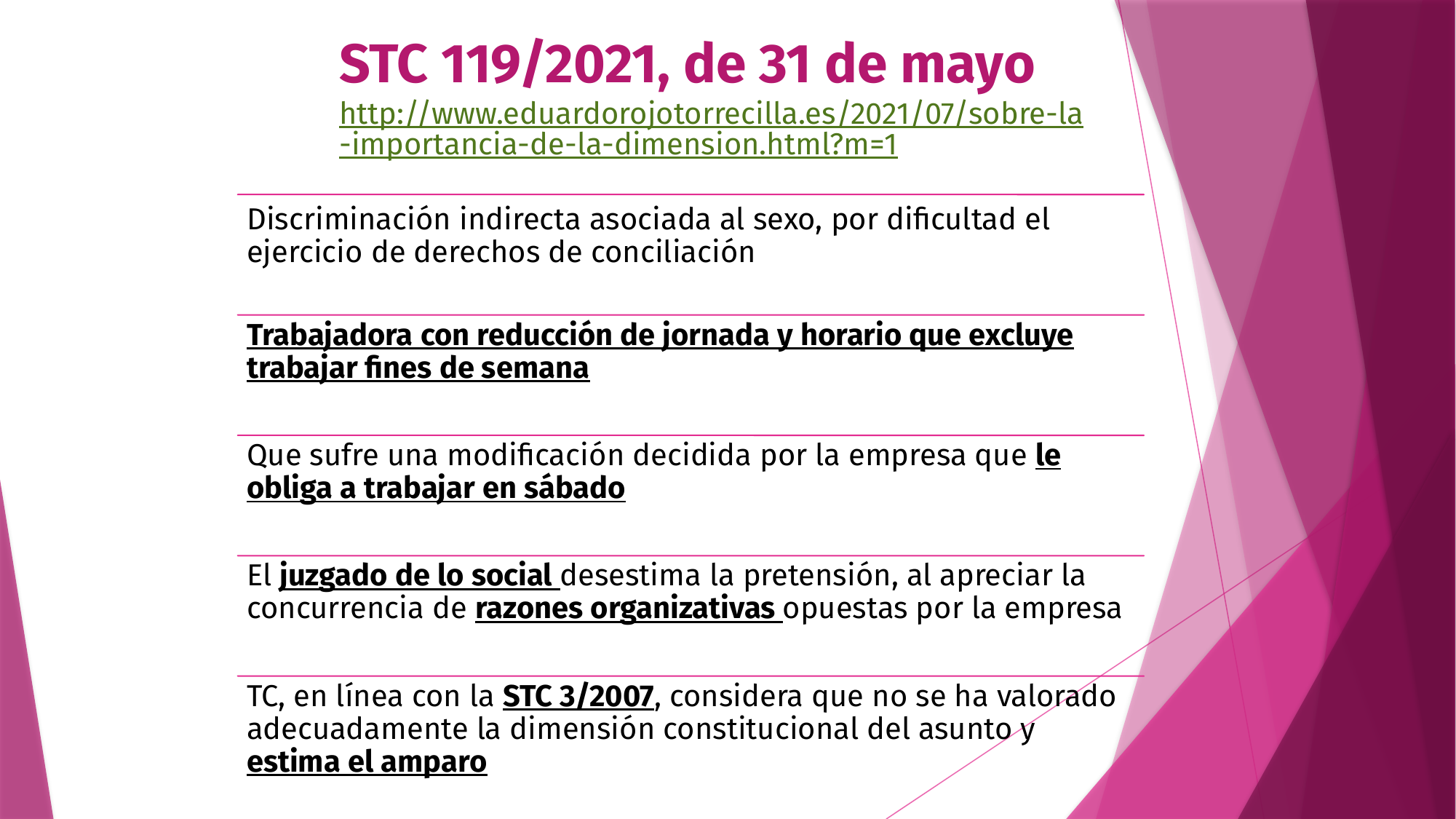

# STC 119/2021, de 31 de mayo http://www.eduardorojotorrecilla.es/2021/07/sobre-la-importancia-de-la-dimension.html?m=1
Discriminación indirecta asociada al sexo, por dificultad el ejercicio de derechos de conciliación
Trabajadora con reducción de jornada y horario que excluye trabajar fines de semana
Que sufre una modificación decidida por la empresa que le obliga a trabajar en sábado
El juzgado de lo social desestima la pretensión, al apreciar la concurrencia de razones organizativas opuestas por la empresa
TC, en línea con la STC 3/2007, considera que no se ha valorado adecuadamente la dimensión constitucional del asunto y estima el amparo